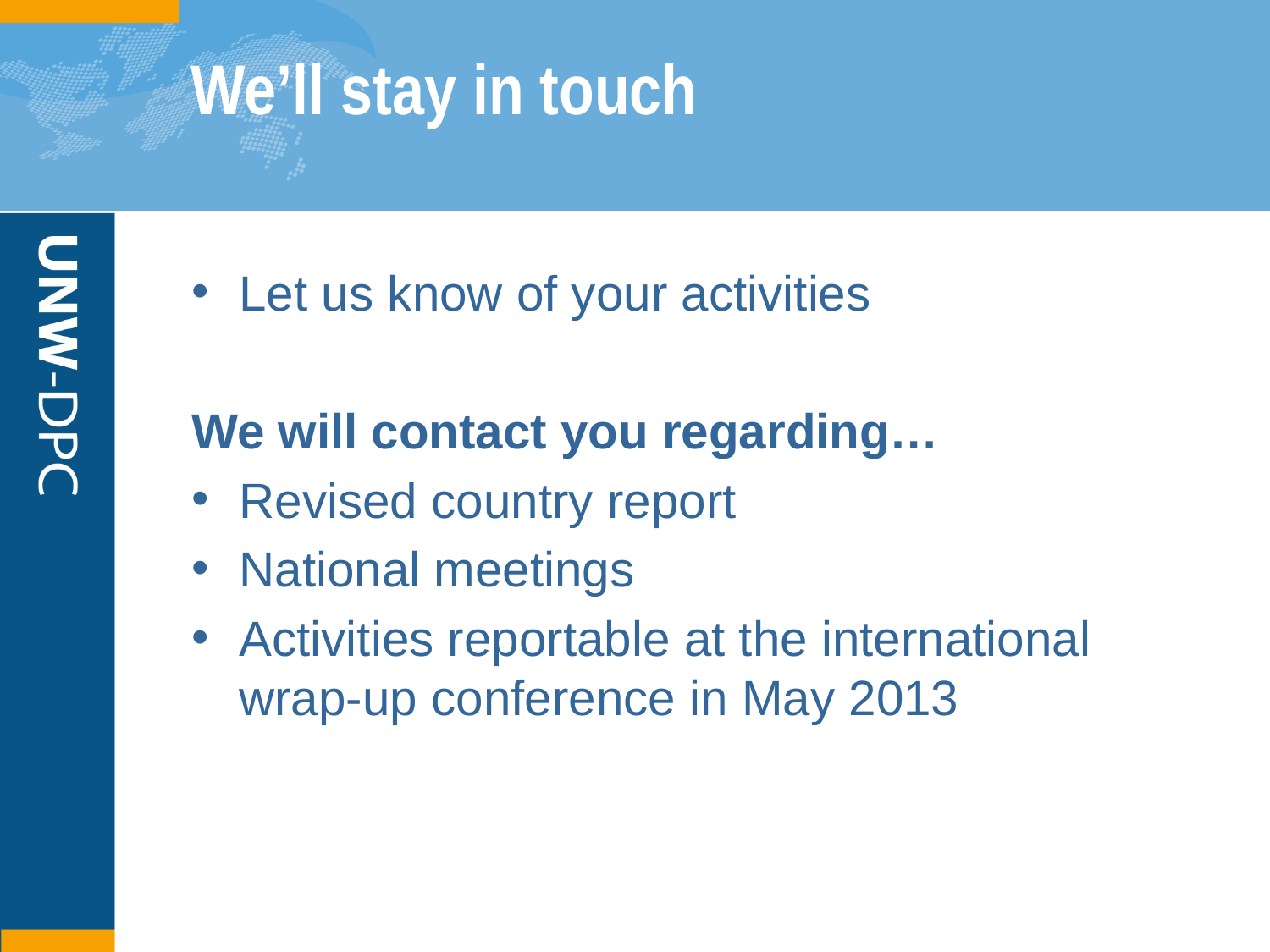

# We’ll stay in touch
Let us know of your activities

We will contact you regarding…
Revised country report
National meetings
Activities reportable at the international wrap-up conference in May 2013